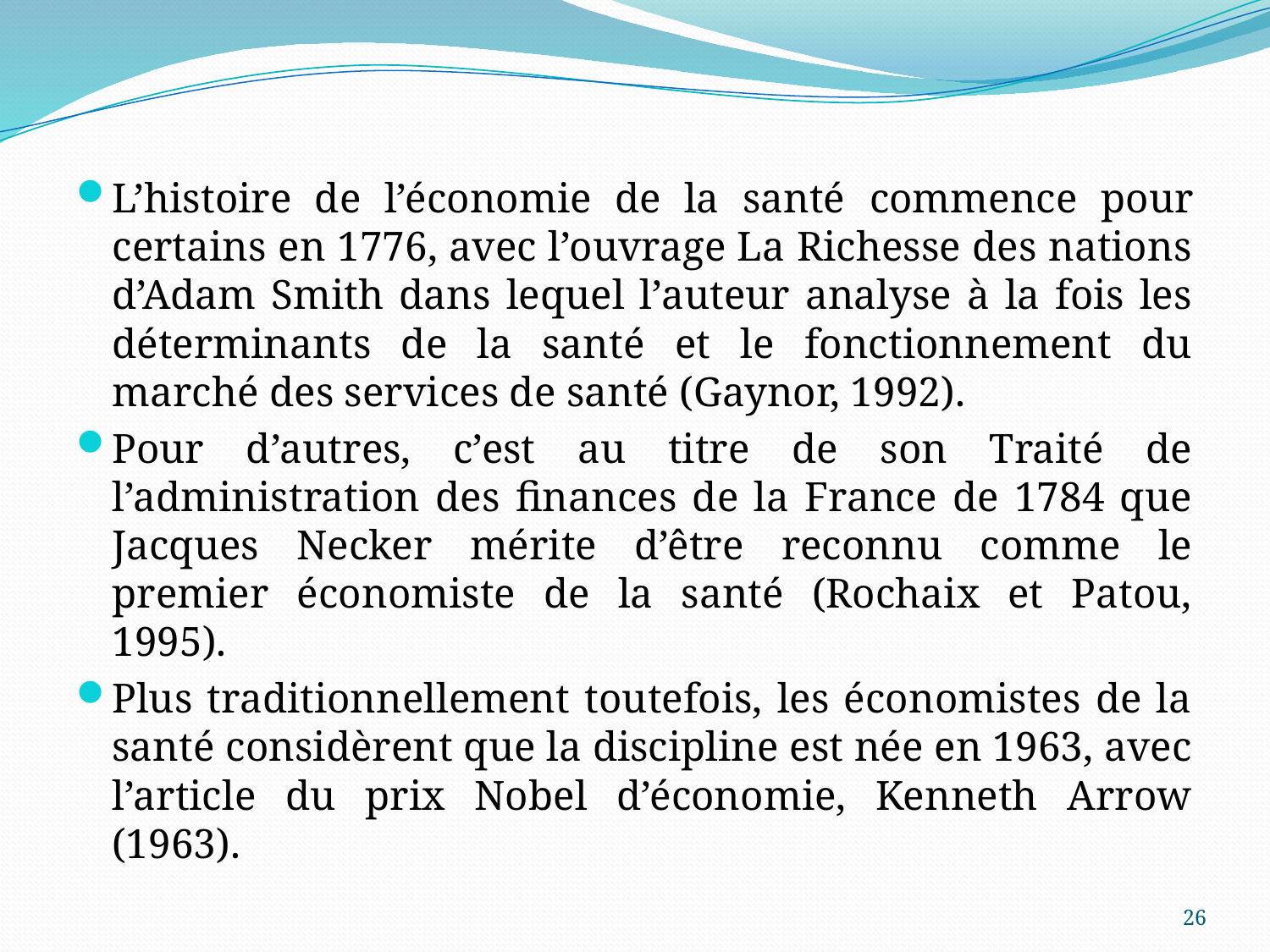

#
L’histoire de l’économie de la santé commence pour certains en 1776, avec l’ouvrage La Richesse des nations d’Adam Smith dans lequel l’auteur analyse à la fois les déterminants de la santé et le fonctionnement du marché des services de santé (Gaynor, 1992).
Pour d’autres, c’est au titre de son Traité de l’administration des finances de la France de 1784 que Jacques Necker mérite d’être reconnu comme le premier économiste de la santé (Rochaix et Patou, 1995).
Plus traditionnellement toutefois, les économistes de la santé considèrent que la discipline est née en 1963, avec l’article du prix Nobel d’économie, Kenneth Arrow (1963).

26